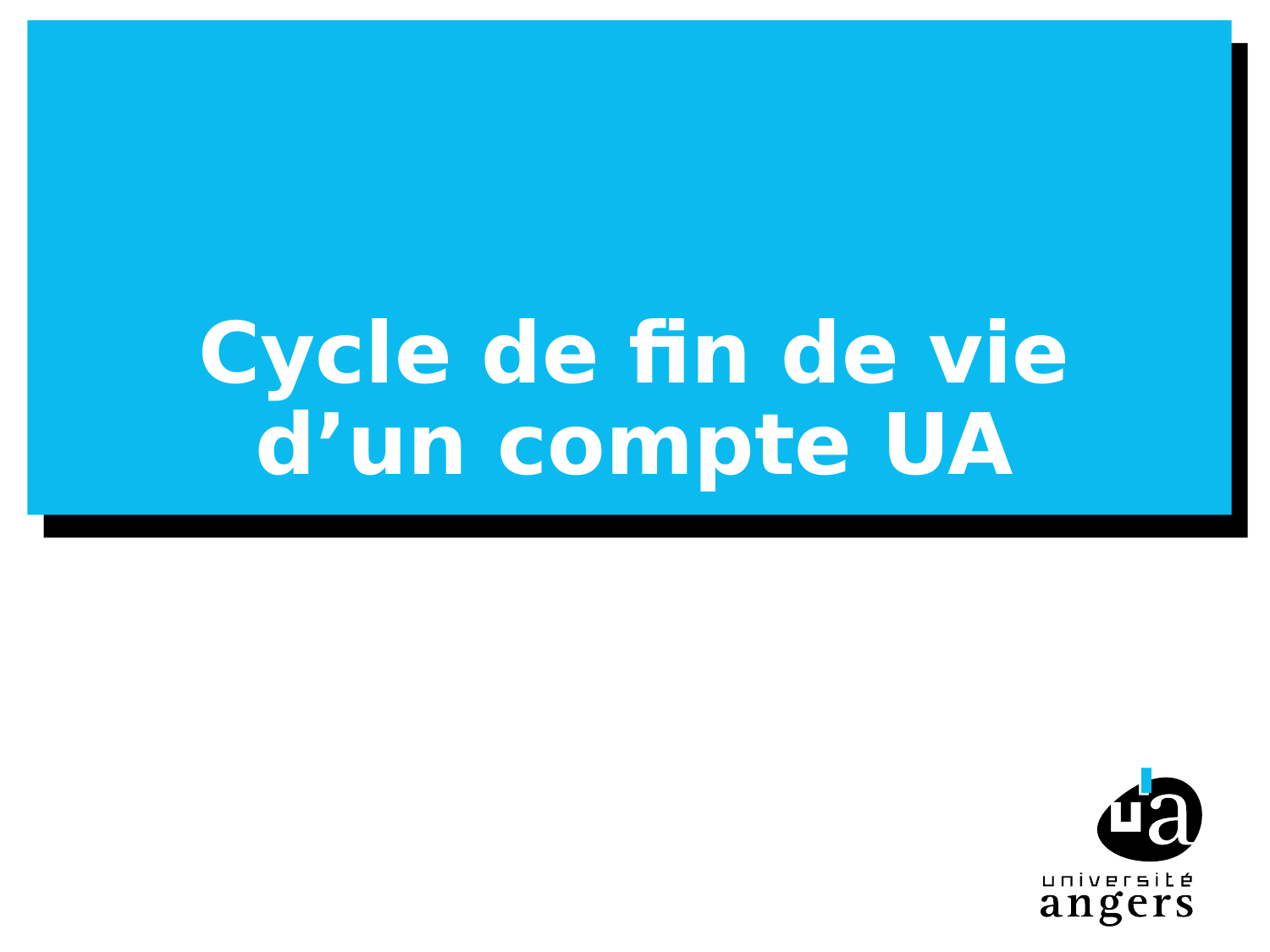

# Cycle de fin de vie d’un compte UA